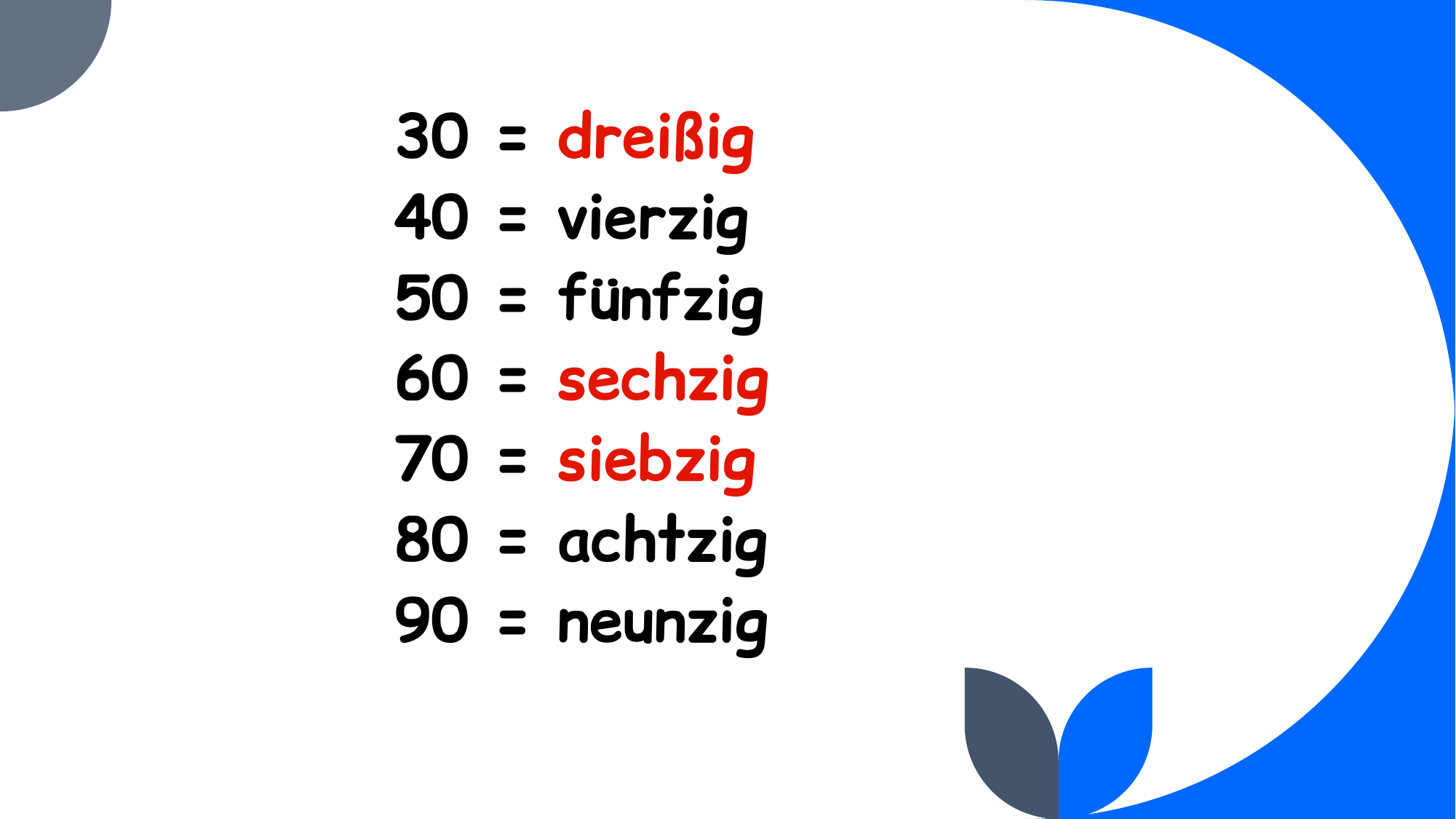

30 = dreißig
40 = vierzig
50 = fünfzig
60 = sechzig
70 = siebzig
80 = achtzig
90 = neunzig